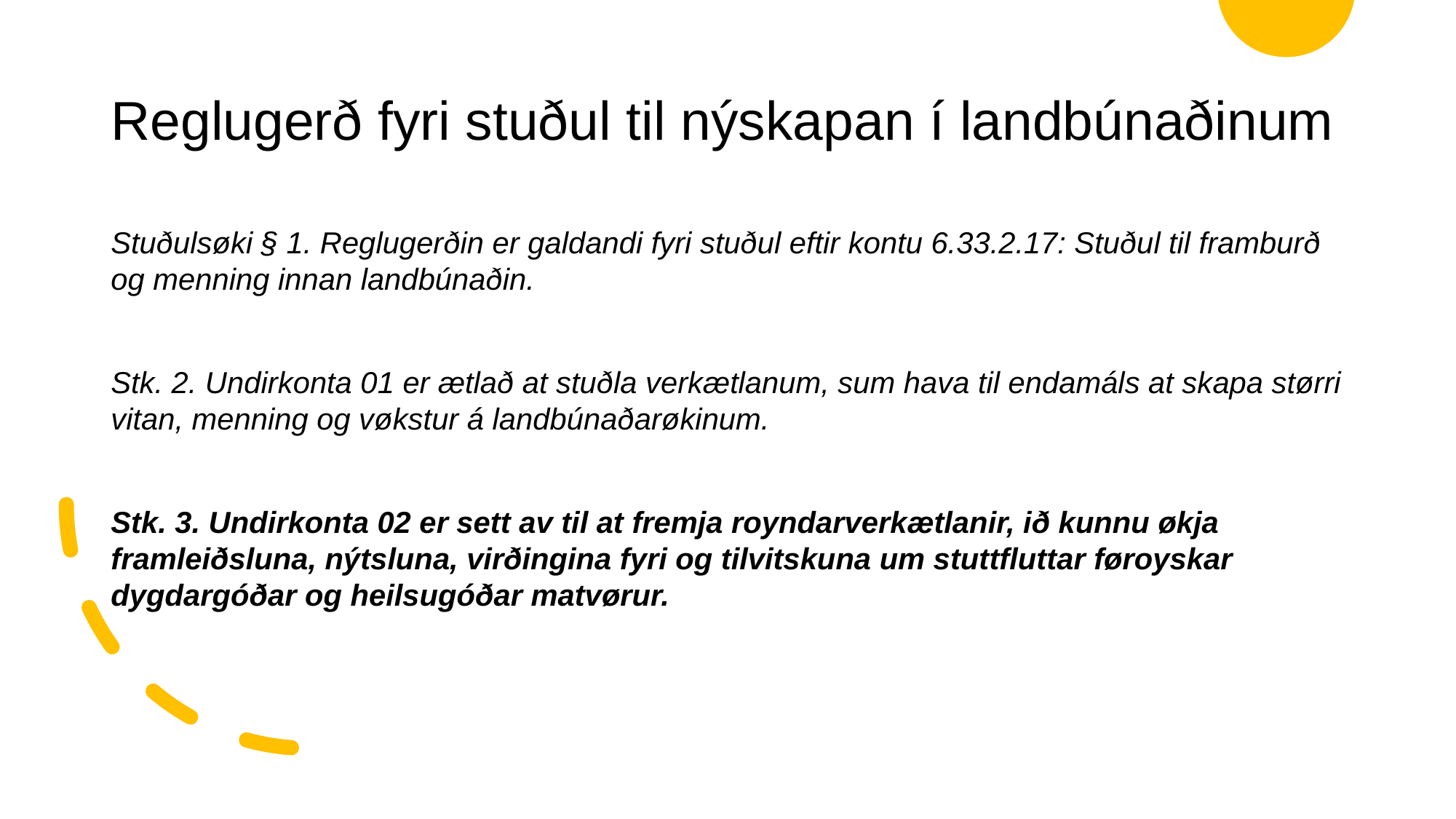

# Reglugerð fyri stuðul til nýskapan í landbúnaðinum
Stuðulsøki § 1. Reglugerðin er galdandi fyri stuðul eftir kontu 6.33.2.17: Stuðul til framburð og menning innan landbúnaðin.

Stk. 2. Undirkonta 01 er ætlað at stuðla verkætlanum, sum hava til endamáls at skapa størri vitan, menning og vøkstur á landbúnaðarøkinum.

Stk. 3. Undirkonta 02 er sett av til at fremja royndarverkætlanir, ið kunnu økja framleiðsluna, nýtsluna, virðingina fyri og tilvitskuna um stuttfluttar føroyskar dygdargóðar og heilsugóðar matvørur.